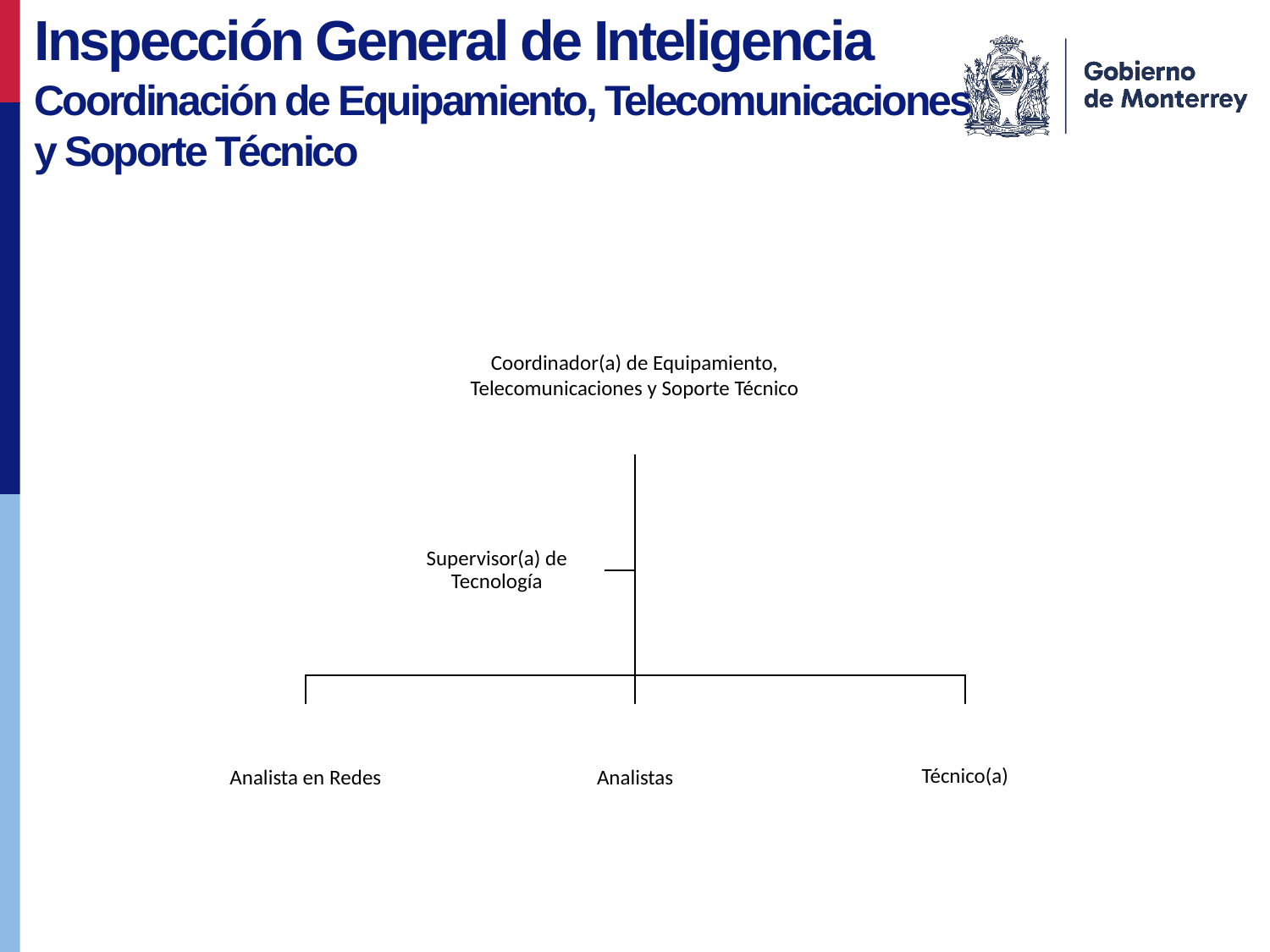

Inspección General de Inteligencia
Coordinación de Equipamiento, Telecomunicaciones y Soporte Técnico
Coordinador(a) de Equipamiento, Telecomunicaciones y Soporte Técnico
Analista en Redes
Analistas
Técnico(a)
Supervisor(a) de Tecnología